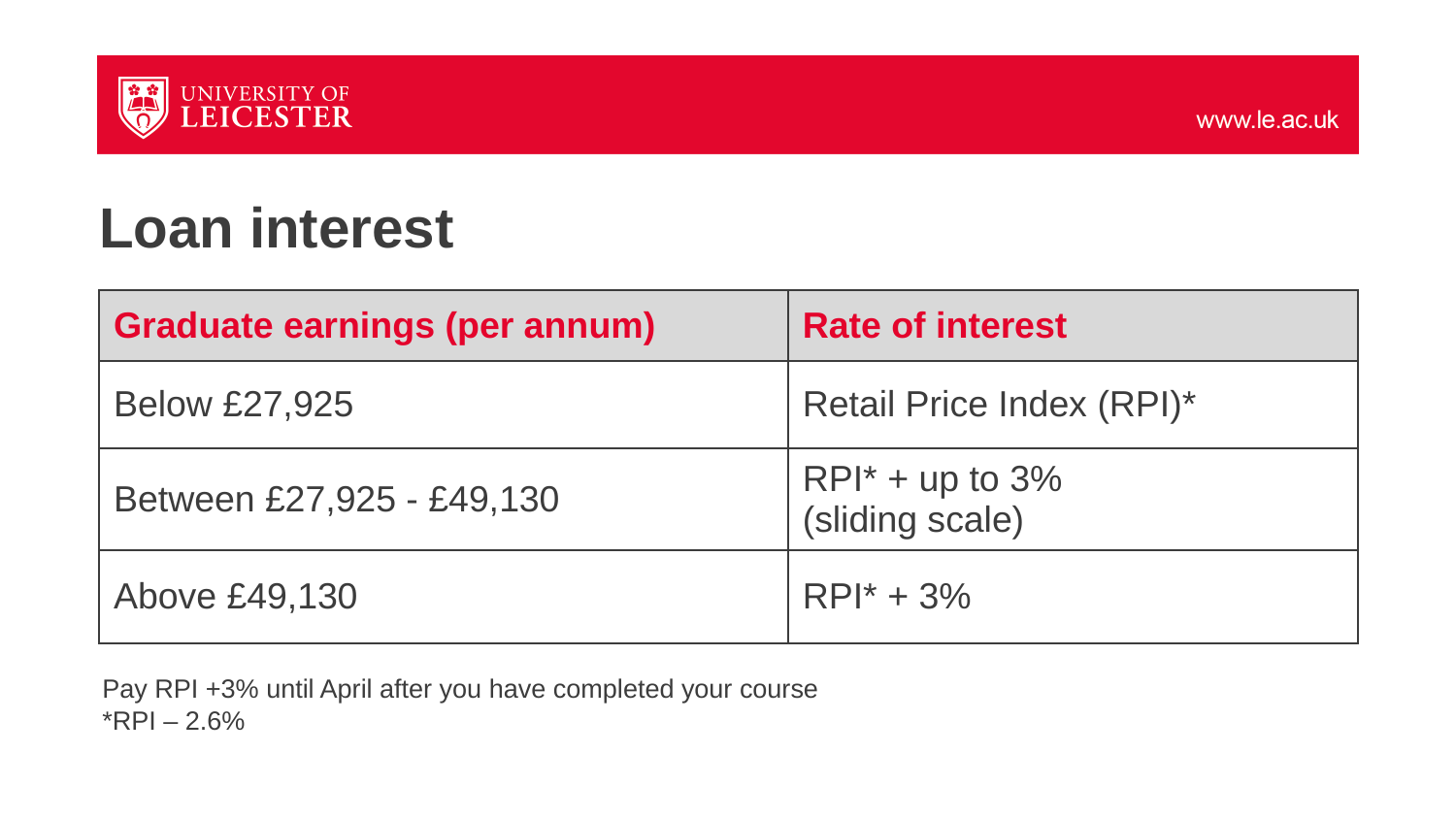

Loan interest
| Graduate earnings (per annum) | Rate of interest |
| --- | --- |
| Below £27,925 | Retail Price Index (RPI)\* |
| Between £27,925 - £49,130 | RPI\* + up to 3% (sliding scale) |
| Above £49,130 | RPI\* + 3% |
Pay RPI +3% until April after you have completed your course
*RPI – 2.6%